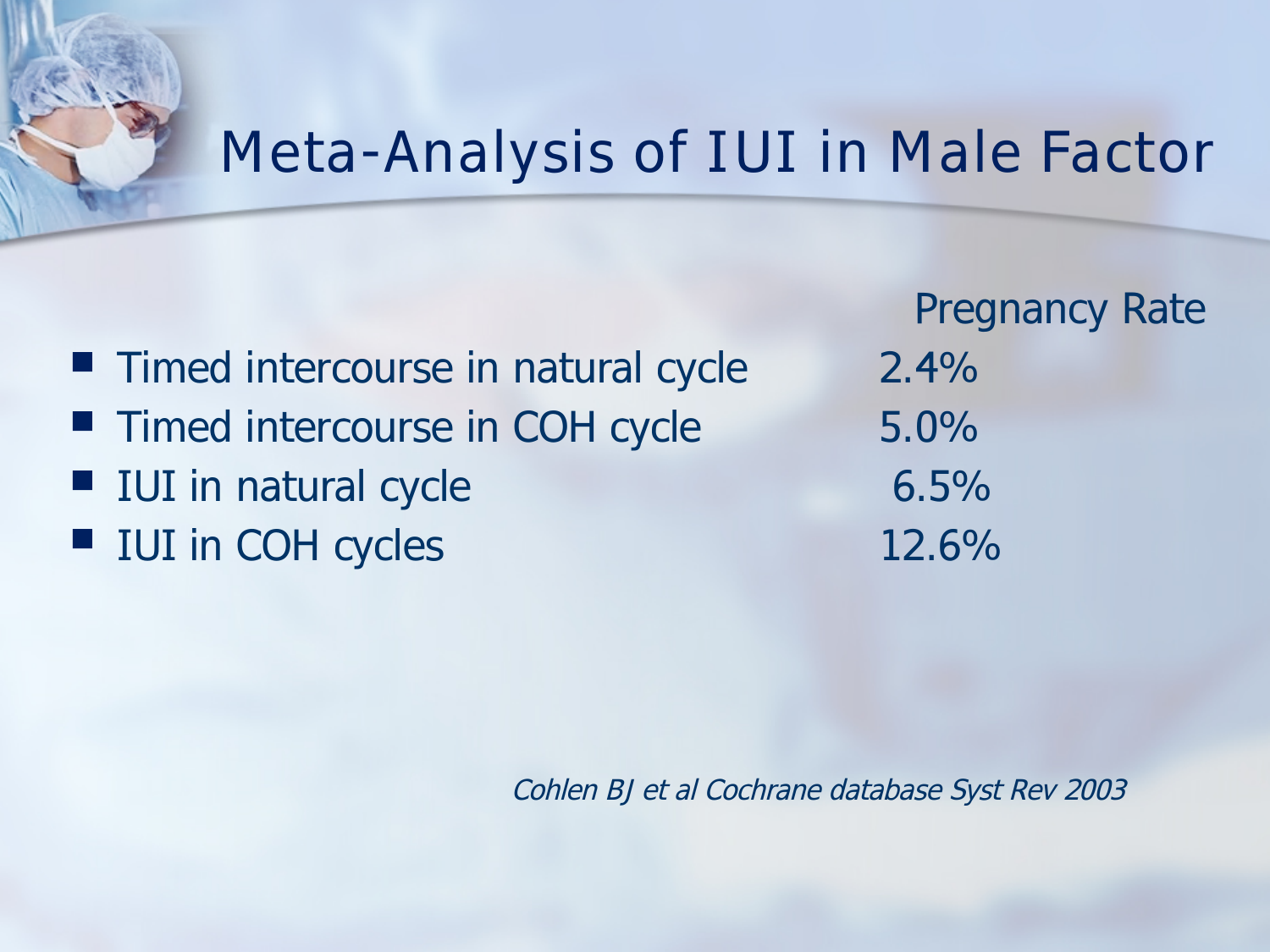

# Meta-Analysis of IUI in Male Factor
					                Pregnancy Rate
Timed intercourse in natural cycle		2.4%
Timed intercourse in COH cycle 		5.0%
IUI in natural cycle 				 6.5%
IUI in COH cycles 				12.6%

			       Cohlen BJ et al Cochrane database Syst Rev 2003